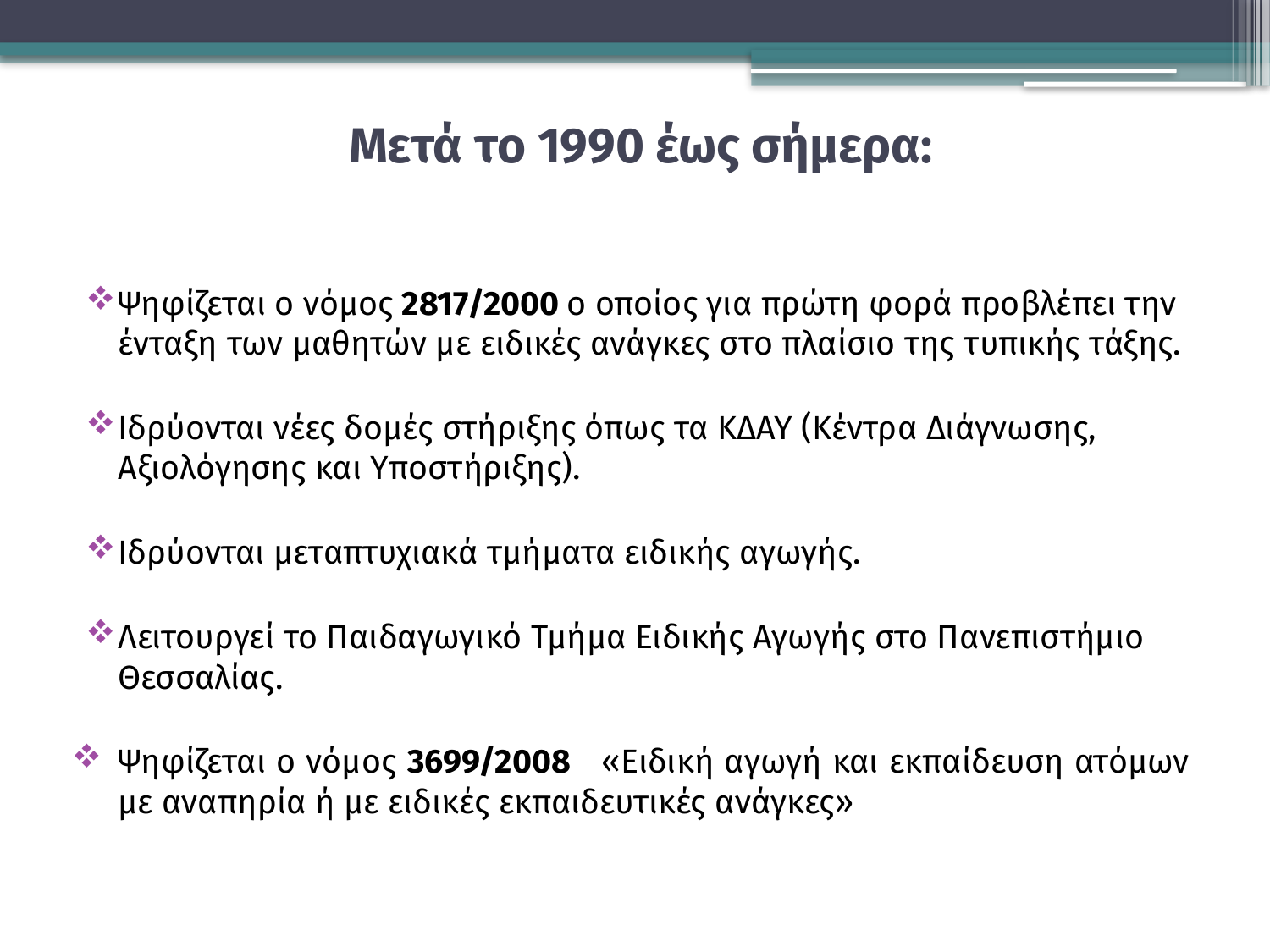

# Μετά το 1990 έως σήμερα:

Ψηφίζεται ο νόμος 2817/2000 ο οποίος για πρώτη φορά προβλέπει την ένταξη των μαθητών με ειδικές ανάγκες στο πλαίσιο της τυπικής τάξης.

Ιδρύονται νέες δομές στήριξης όπως τα ΚΔΑΥ (Κέντρα Διάγνωσης, Αξιολόγησης και Υποστήριξης).

Ιδρύονται μεταπτυχιακά τμήματα ειδικής αγωγής.

Λειτουργεί το Παιδαγωγικό Τμήμα Ειδικής Αγωγής στο Πανεπιστήμιο Θεσσαλίας.

Ψηφίζεται ο νόμος 3699/2008   «Ειδική αγωγή και εκπαίδευση ατόμων με αναπηρία ή με ειδικές εκπαιδευτικές ανάγκες»